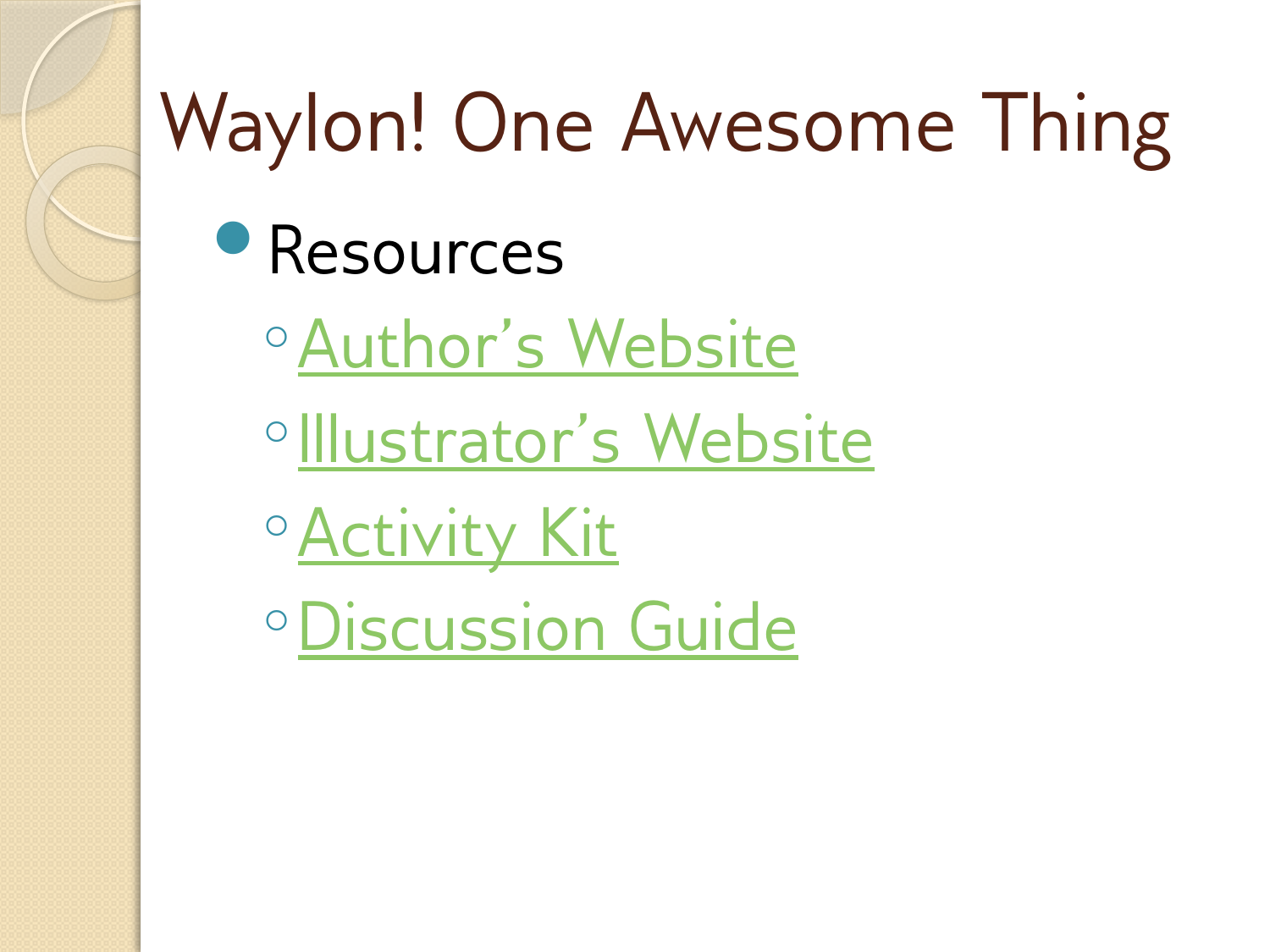

# Waylon! One Awesome Thing
Resources
Author’s Website
Illustrator’s Website
Activity Kit
Discussion Guide